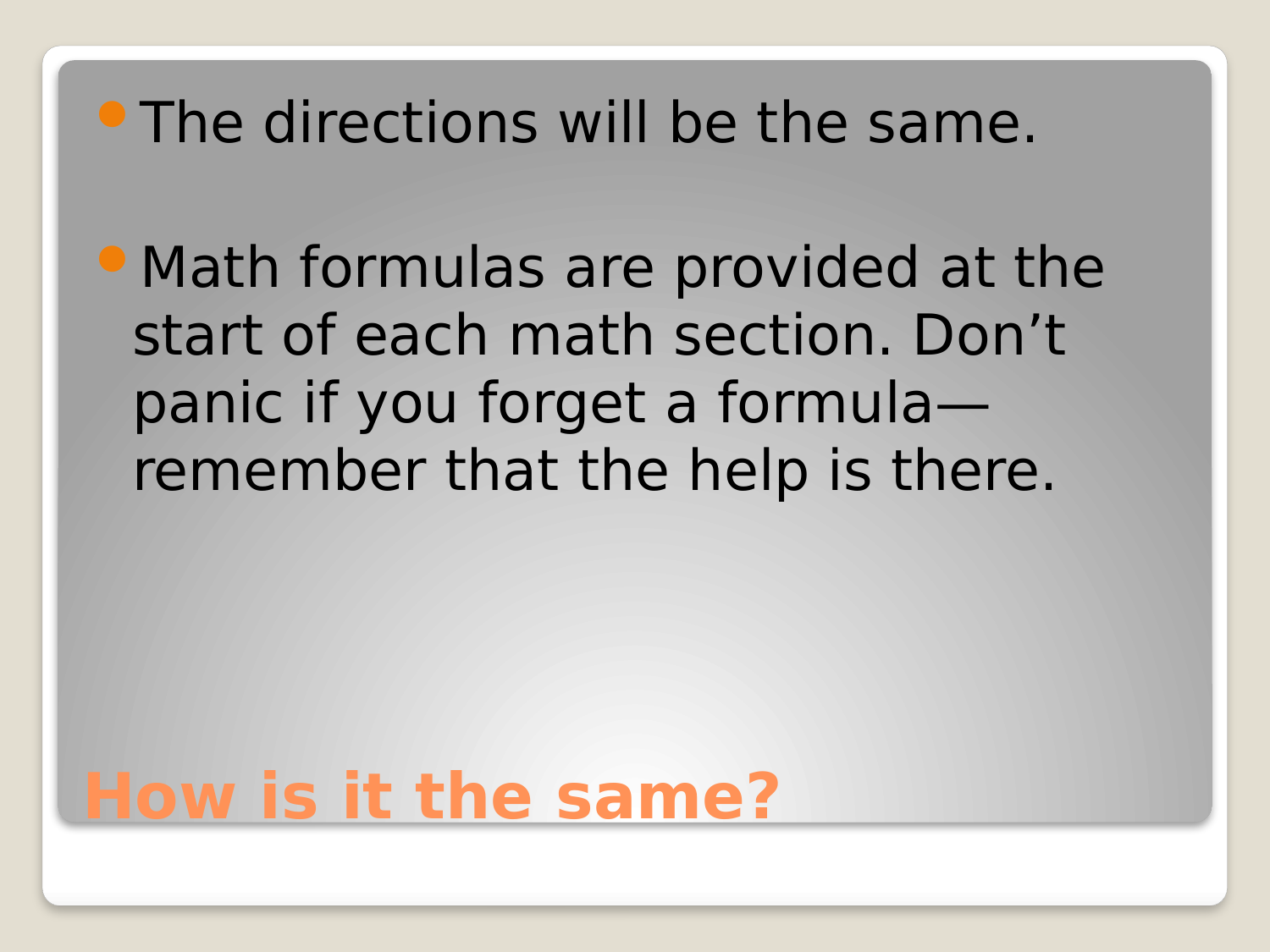

The directions will be the same.

Math formulas are provided at the start of each math section. Don’t panic if you forget a formula—remember that the help is there.

# How is it the same?